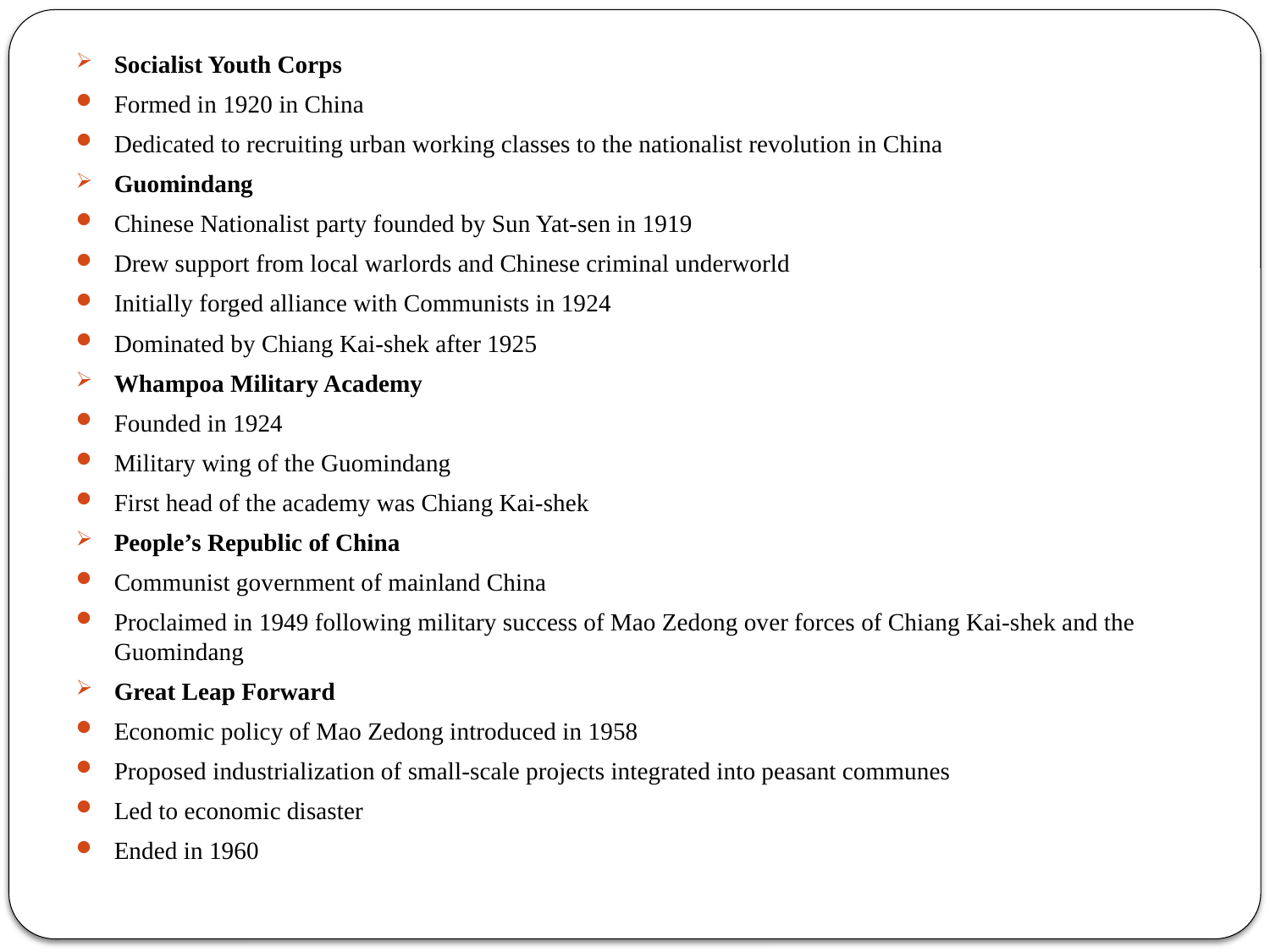

Socialist Youth Corps
Formed in 1920 in China
Dedicated to recruiting urban working classes to the nationalist revolution in China
Guomindang
Chinese Nationalist party founded by Sun Yat-sen in 1919
Drew support from local warlords and Chinese criminal underworld
Initially forged alliance with Communists in 1924
Dominated by Chiang Kai-shek after 1925
Whampoa Military Academy
Founded in 1924
Military wing of the Guomindang
First head of the academy was Chiang Kai-shek
People’s Republic of China
Communist government of mainland China
Proclaimed in 1949 following military success of Mao Zedong over forces of Chiang Kai-shek and the Guomindang
Great Leap Forward
Economic policy of Mao Zedong introduced in 1958
Proposed industrialization of small-scale projects integrated into peasant communes
Led to economic disaster
Ended in 1960